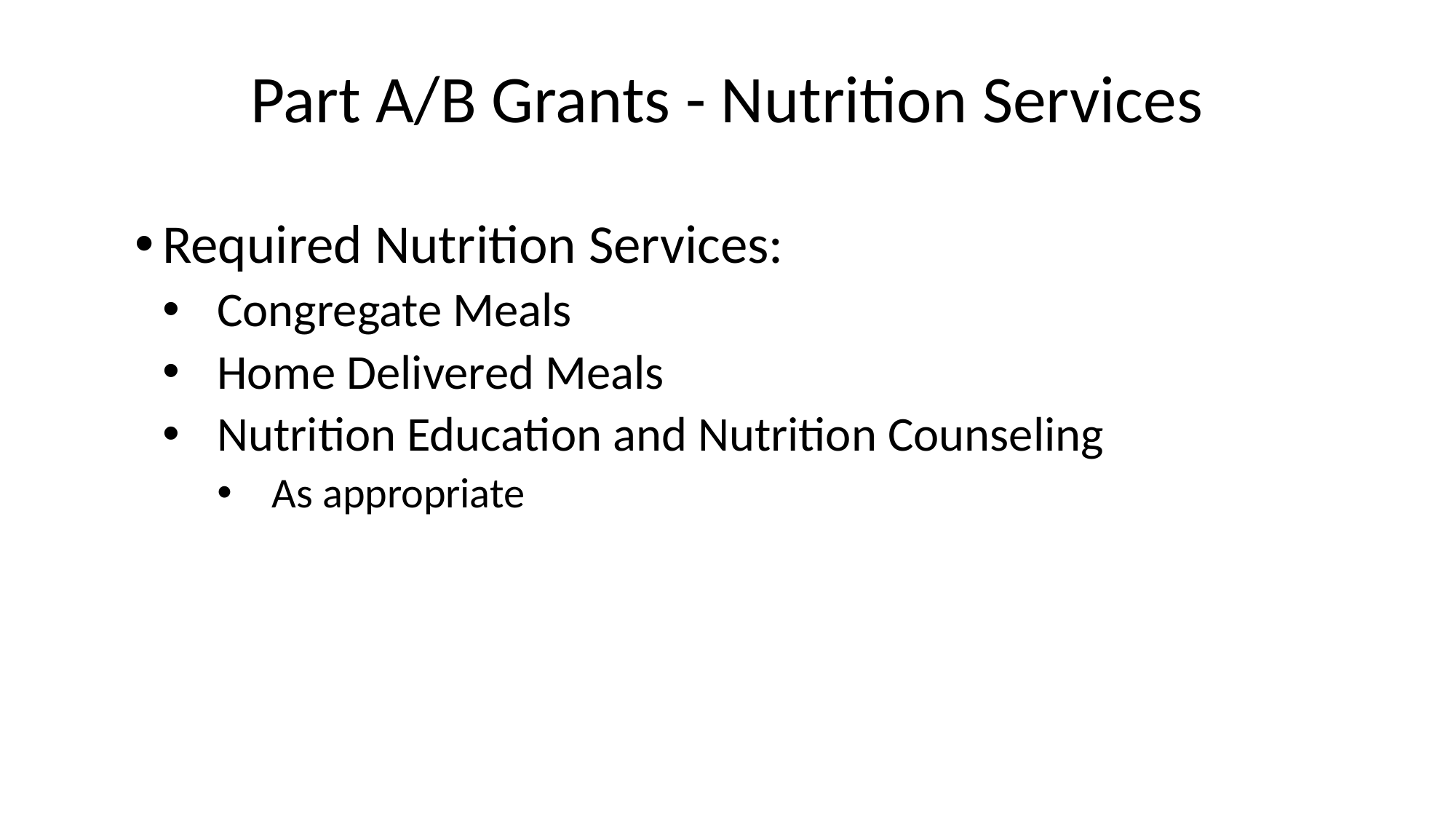

# Part A/B Grants - Nutrition Services
Required Nutrition Services:
Congregate Meals
Home Delivered Meals
Nutrition Education and Nutrition Counseling
As appropriate